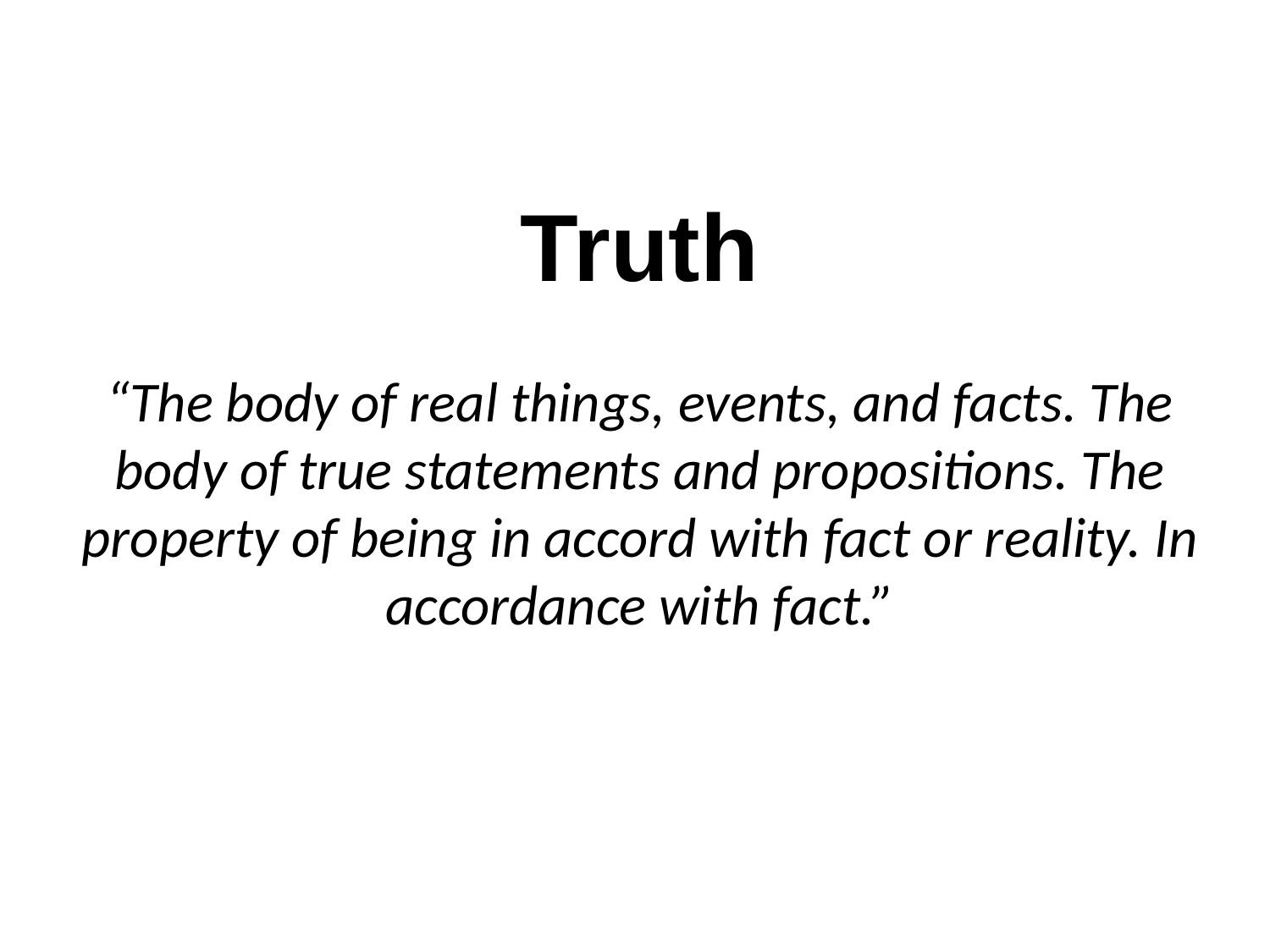

Truth
“The body of real things, events, and facts. The body of true statements and propositions. The property of being in accord with fact or reality. In accordance with fact.”